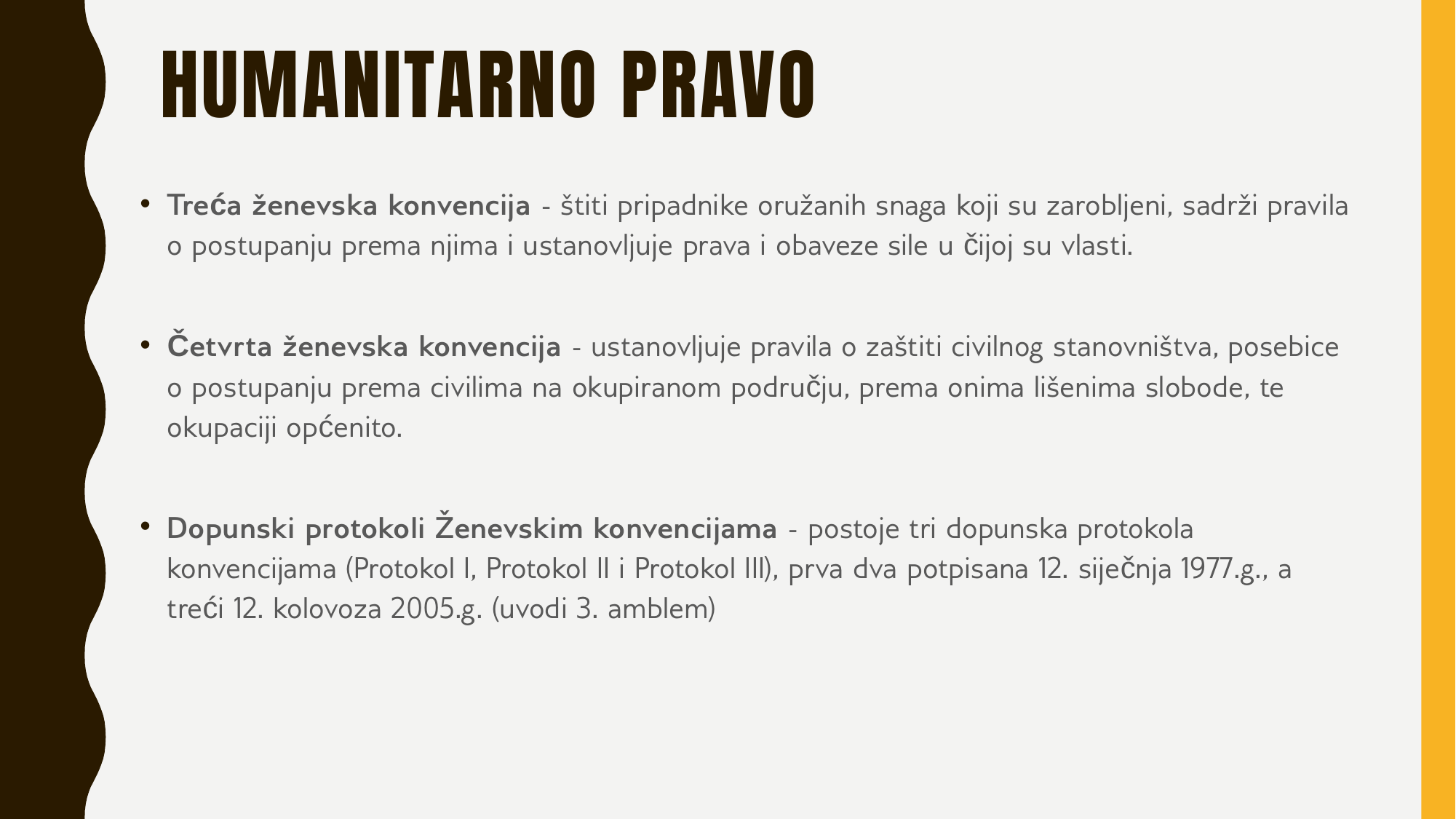

# Humanitarno pravo
Treća ženevska konvencija - štiti pripadnike oružanih snaga koji su zarobljeni, sadrži pravila o postupanju prema njima i ustanovljuje prava i obaveze sile u čijoj su vlasti.

Četvrta ženevska konvencija - ustanovljuje pravila o zaštiti civilnog stanovništva, posebice o postupanju prema civilima na okupiranom području, prema onima lišenima slobode, te okupaciji općenito.

Dopunski protokoli Ženevskim konvencijama - postoje tri dopunska protokola konvencijama (Protokol I, Protokol II i Protokol III), prva dva potpisana 12. siječnja 1977.g., a treći 12. kolovoza 2005.g. (uvodi 3. amblem)